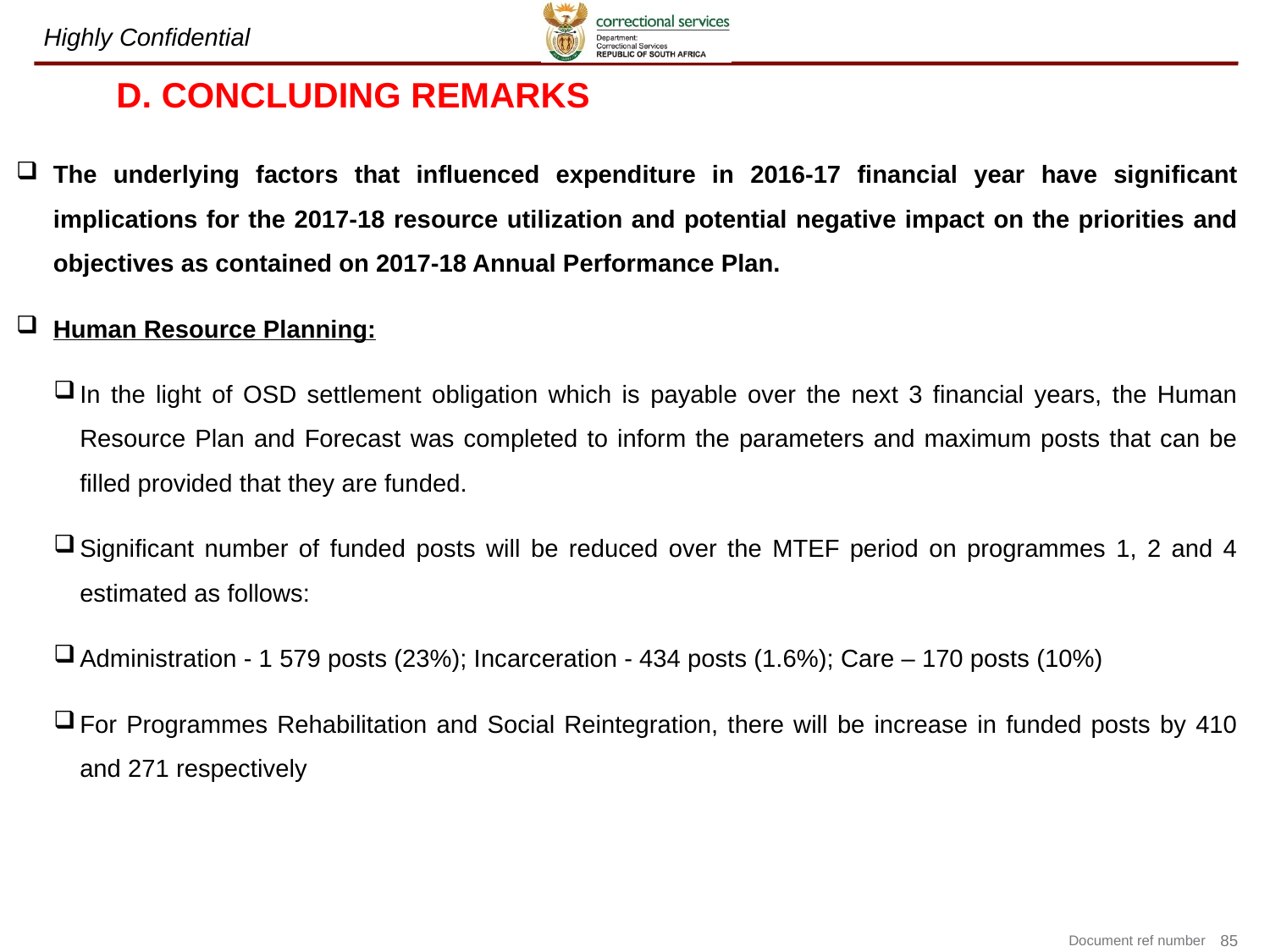

D. CONCLUDING REMARKS
The underlying factors that influenced expenditure in 2016-17 financial year have significant implications for the 2017-18 resource utilization and potential negative impact on the priorities and objectives as contained on 2017-18 Annual Performance Plan.
Human Resource Planning:
In the light of OSD settlement obligation which is payable over the next 3 financial years, the Human Resource Plan and Forecast was completed to inform the parameters and maximum posts that can be filled provided that they are funded.
Significant number of funded posts will be reduced over the MTEF period on programmes 1, 2 and 4 estimated as follows:
Administration - 1 579 posts (23%); Incarceration - 434 posts (1.6%); Care – 170 posts (10%)
For Programmes Rehabilitation and Social Reintegration, there will be increase in funded posts by 410 and 271 respectively